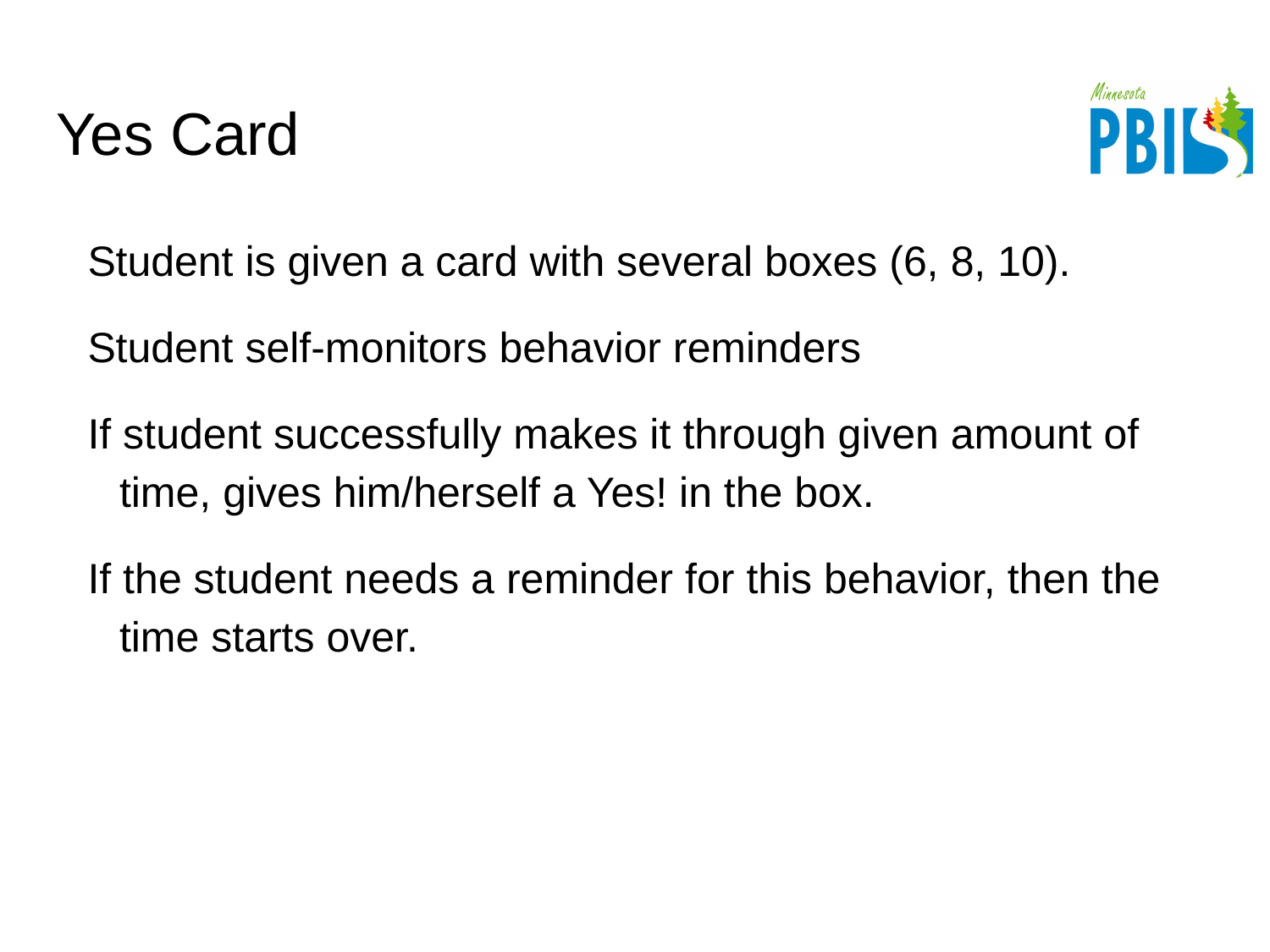

# Yes Card
Student is given a card with several boxes (6, 8, 10).
Student self-monitors behavior reminders
If student successfully makes it through given amount of time, gives him/herself a Yes! in the box.
If the student needs a reminder for this behavior, then the time starts over.